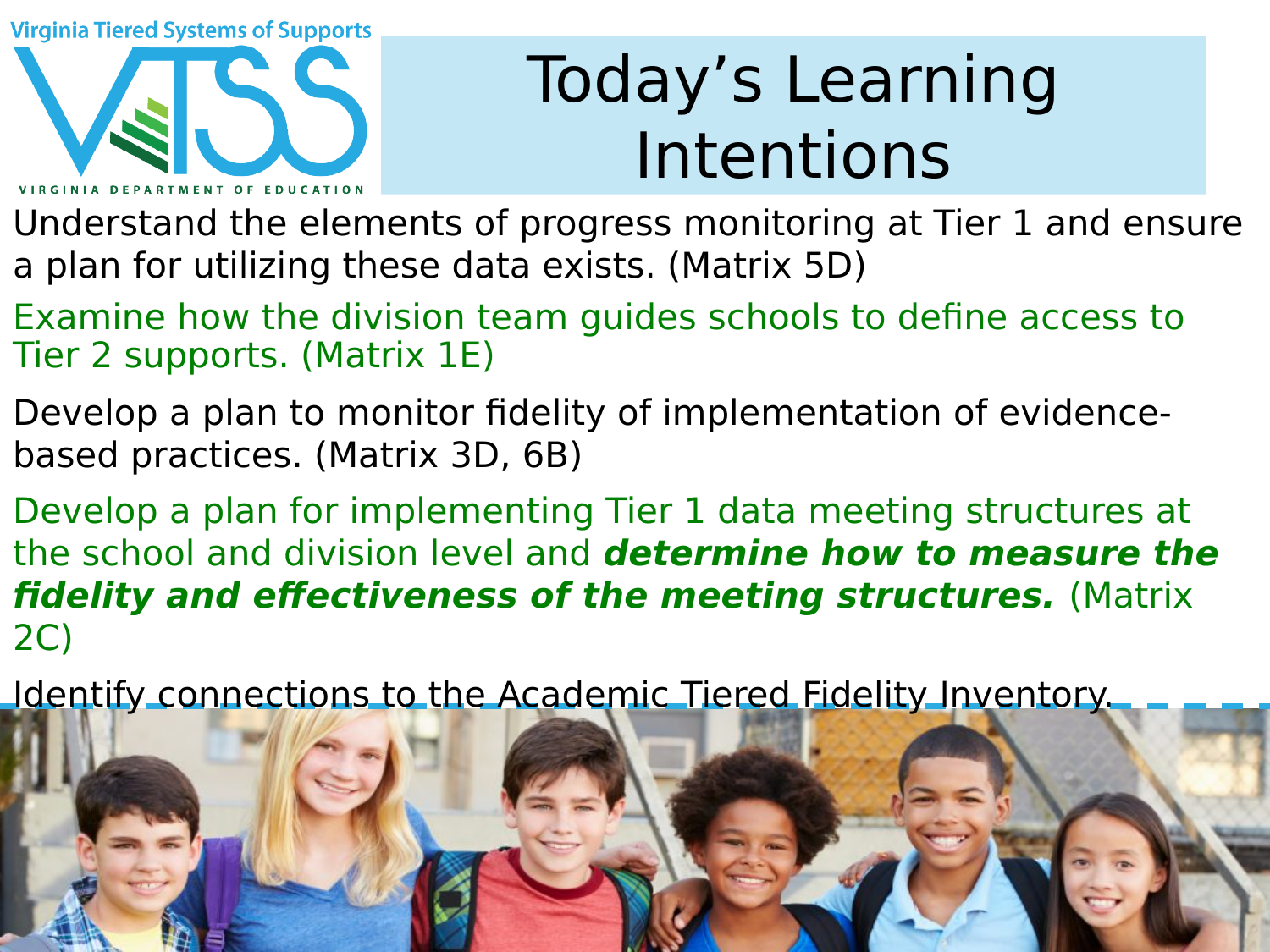

# Today’s Learning Intentions
Understand the elements of progress monitoring at Tier 1 and ensure a plan for utilizing these data exists. (Matrix 5D)
Examine how the division team guides schools to define access to Tier 2 supports. (Matrix 1E)
Develop a plan to monitor fidelity of implementation of evidence-based practices. (Matrix 3D, 6B)
Develop a plan for implementing Tier 1 data meeting structures at the school and division level and determine how to measure the fidelity and effectiveness of the meeting structures. (Matrix 2C)
Identify connections to the Academic Tiered Fidelity Inventory.